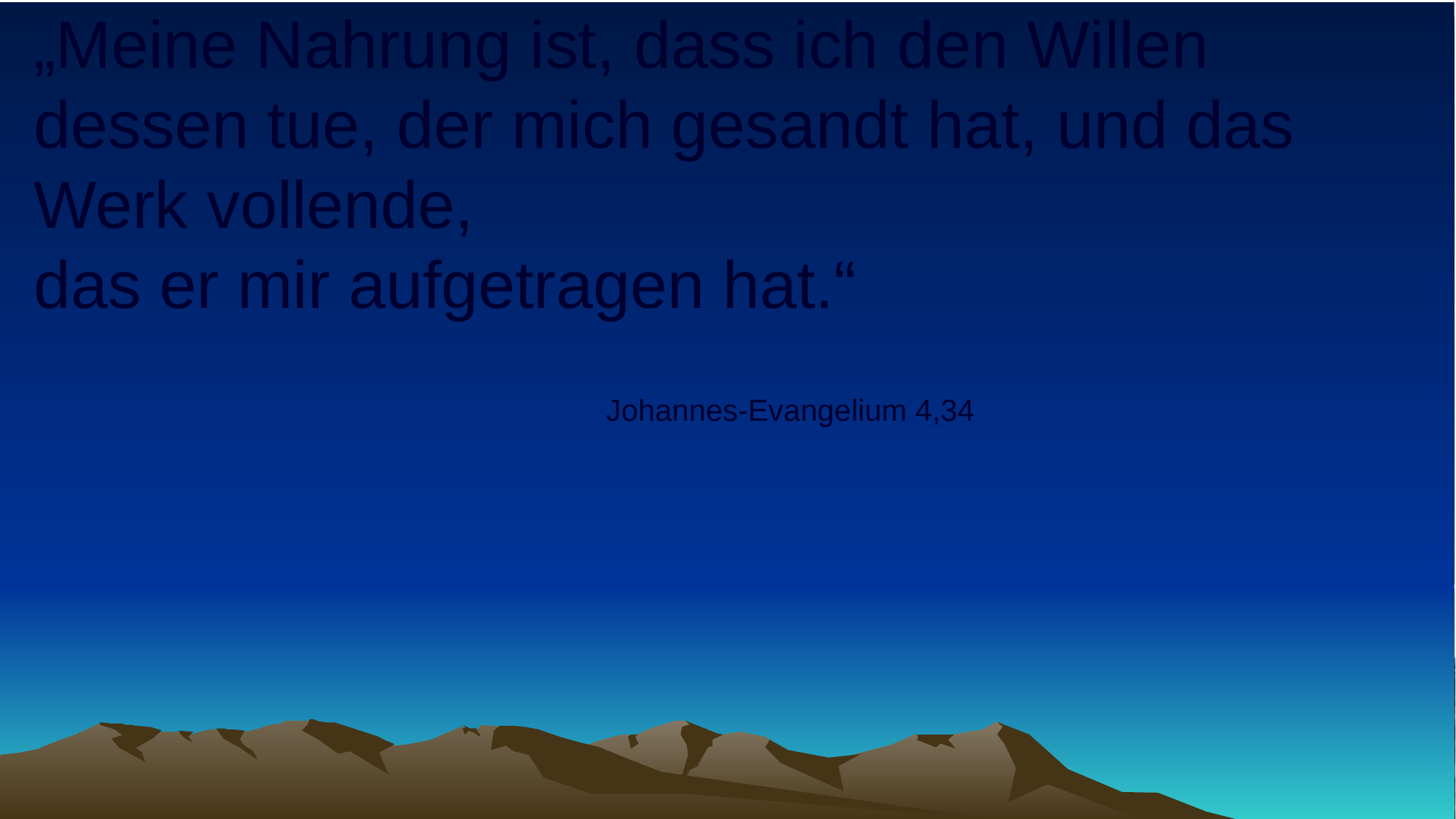

# „Meine Nahrung ist, dass ich den Willen dessen tue, der mich gesandt hat, und das Werk vollende, das er mir aufgetragen hat.“
Johannes-Evangelium 4,34